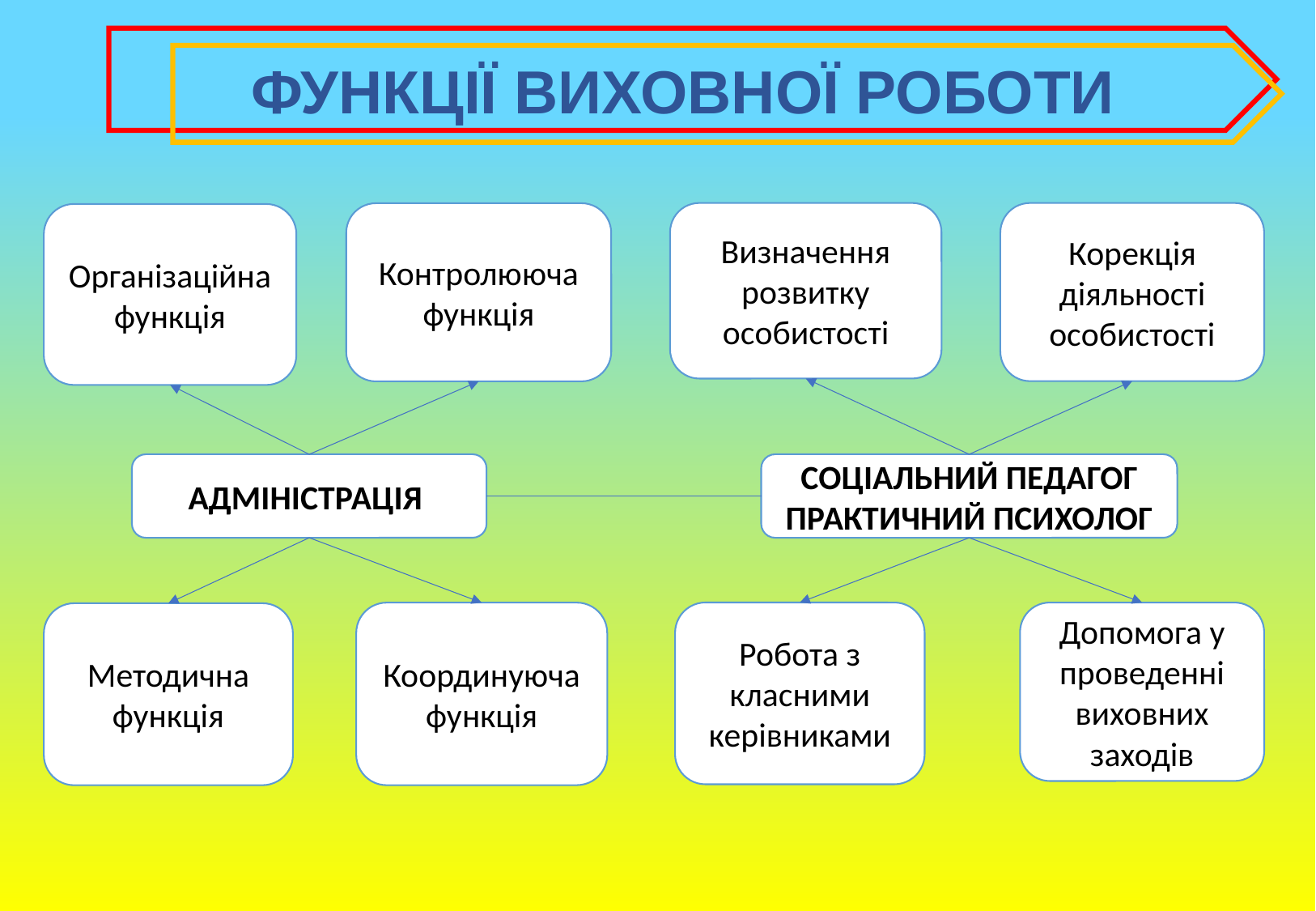

ФУНКЦІЇ ВИХОВНОЇ РОБОТИ
Визначення розвитку особистості
Корекція діяльності особистості
Контролююча
функція
Організаційна функція
АДМІНІСТРАЦІЯ
СОЦІАЛЬНИЙ ПЕДАГОГ
ПРАКТИЧНИЙ ПСИХОЛОГ
Робота з класними керівниками
Допомога у проведенні виховних заходів
Координуюча
функція
Методична функція